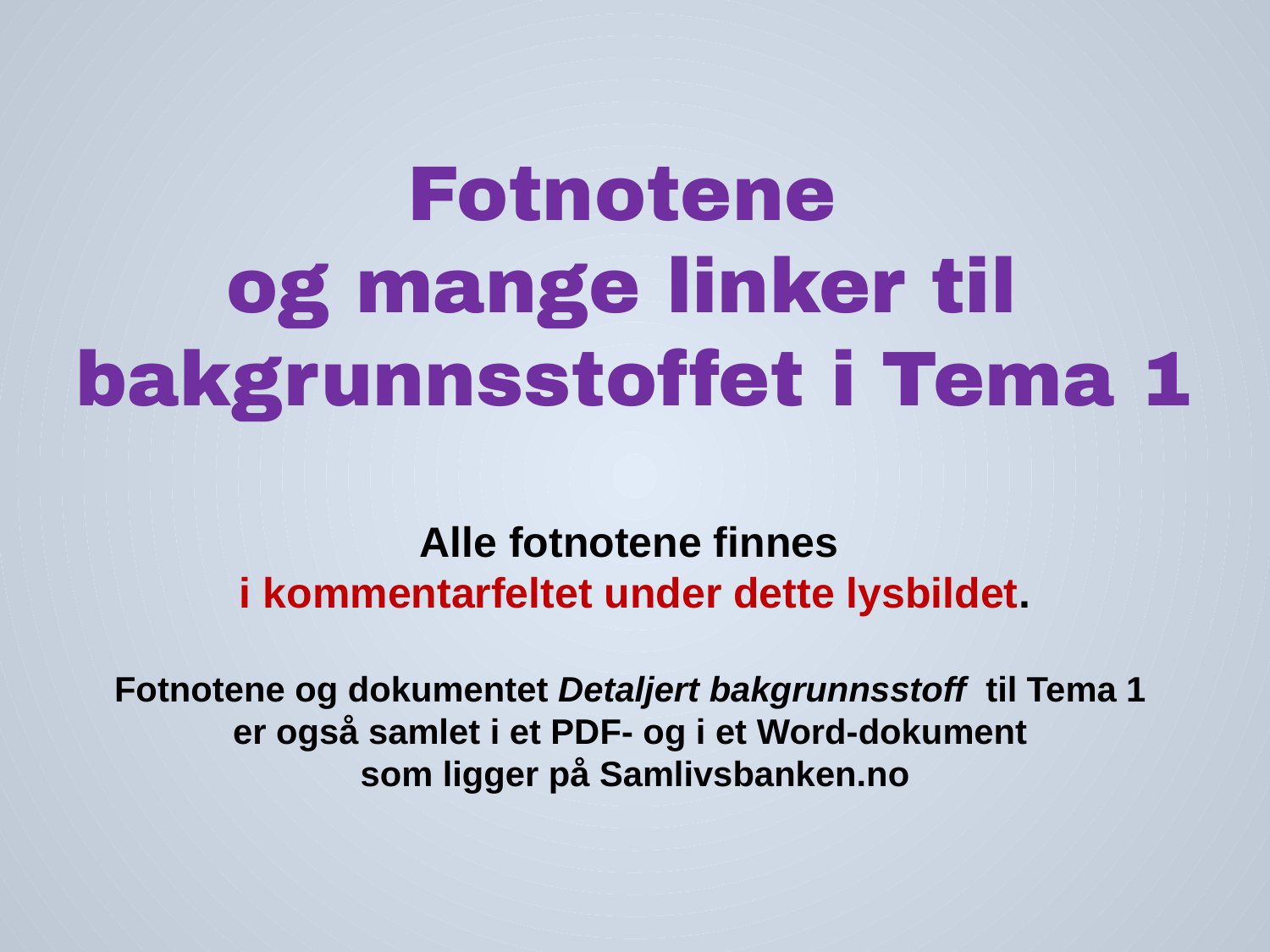

Fotnotene
og mange linker til
bakgrunnsstoffet i Tema 1

Alle fotnotene finnes
i kommentarfeltet under dette lysbildet.

Fotnotene og dokumentet Detaljert bakgrunnsstoff  til Tema 1
er også samlet i et PDF- og i et Word-dokument
som ligger på Samlivsbanken.no